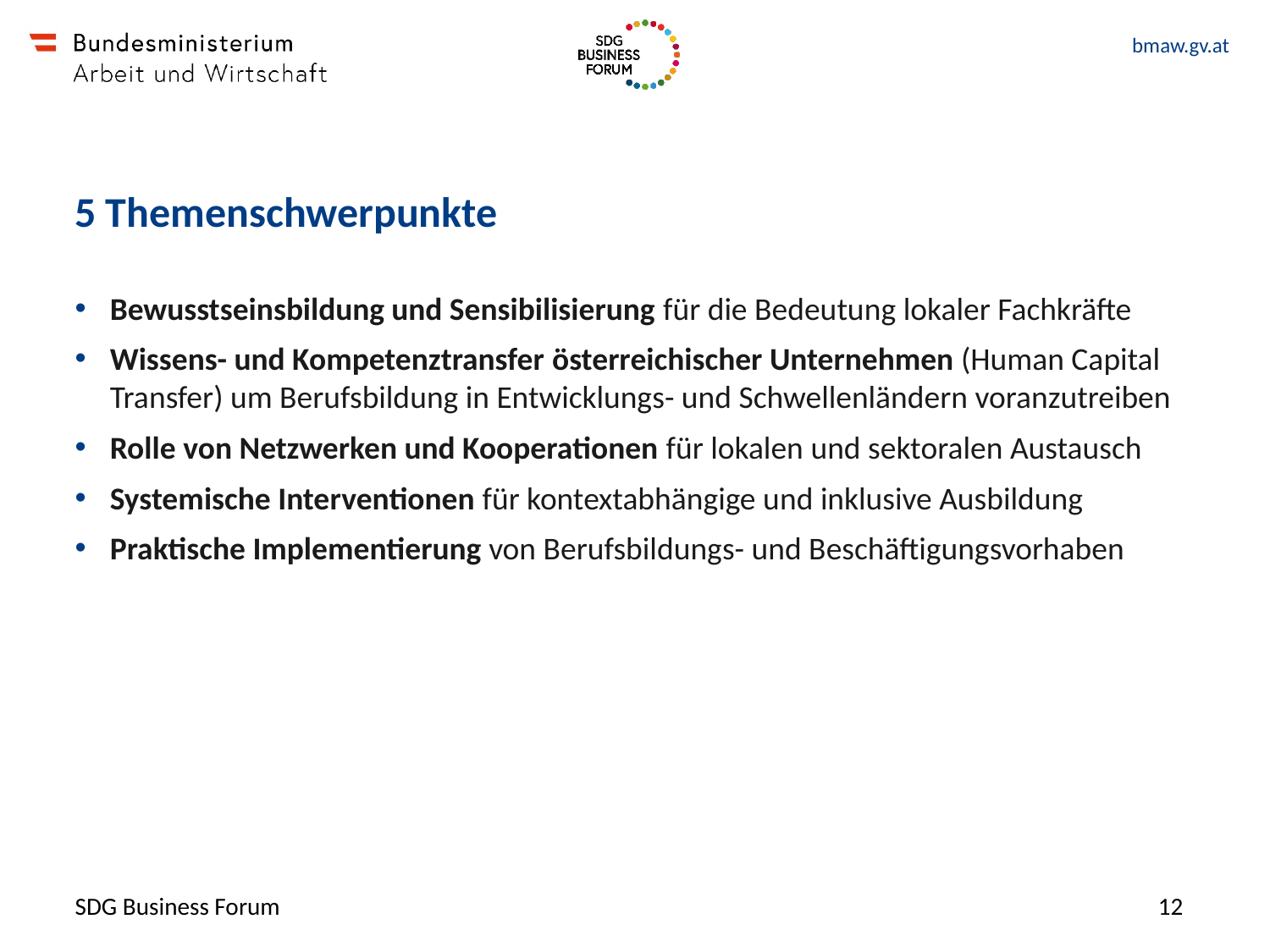

# 5 Themenschwerpunkte
Bewusstseinsbildung und Sensibilisierung für die Bedeutung lokaler Fachkräfte
Wissens- und Kompetenztransfer österreichischer Unternehmen (Human Capital Transfer) um Berufsbildung in Entwicklungs- und Schwellenländern voranzutreiben
Rolle von Netzwerken und Kooperationen für lokalen und sektoralen Austausch
Systemische Interventionen für kontextabhängige und inklusive Ausbildung
Praktische Implementierung von Berufsbildungs- und Beschäftigungsvorhaben
SDG Business Forum
12